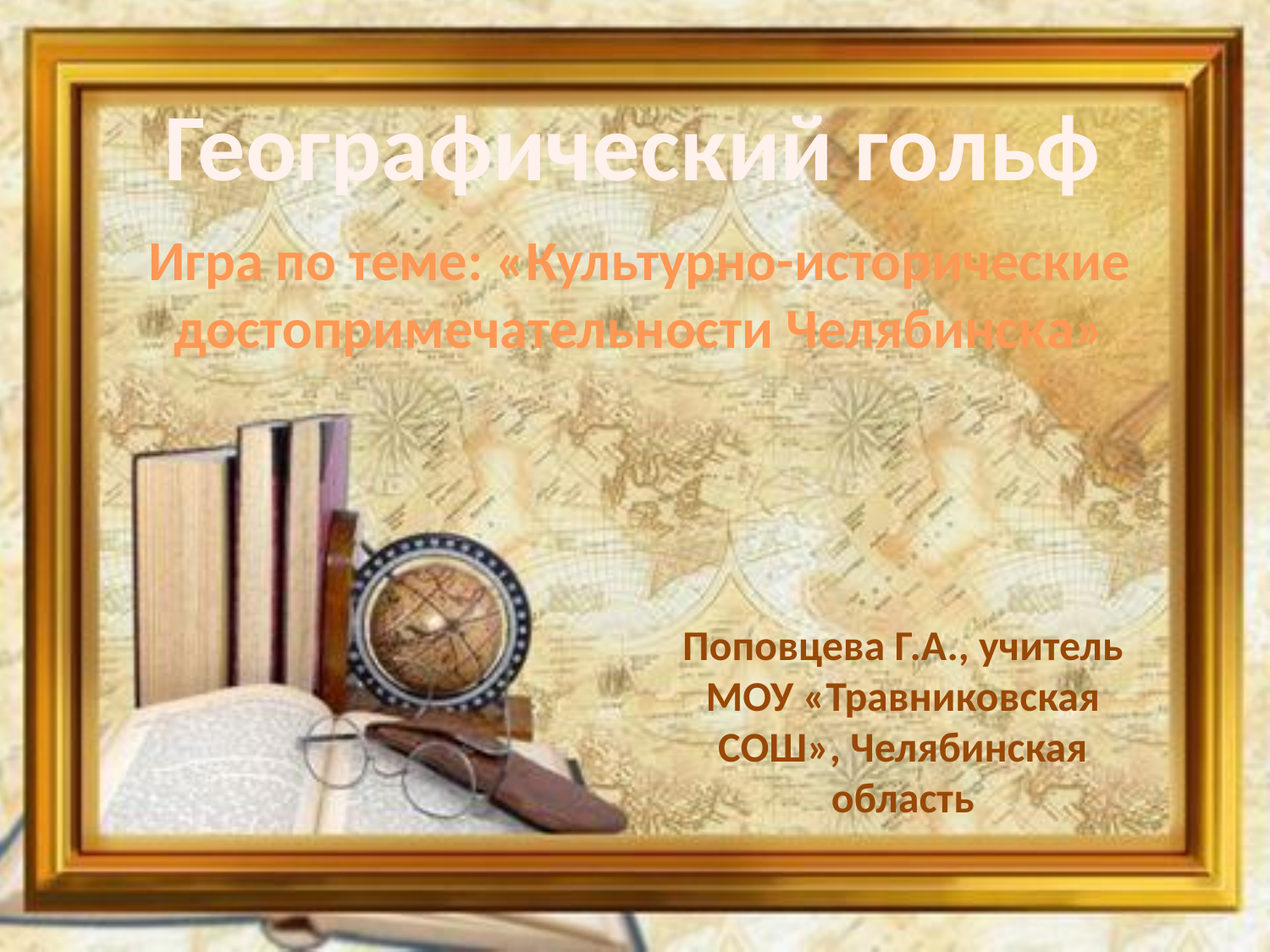

Географический гольф
Игра по теме: «Культурно-исторические достопримечательности Челябинска»
Поповцева Г.А., учитель МОУ «Травниковская СОШ», Челябинская область